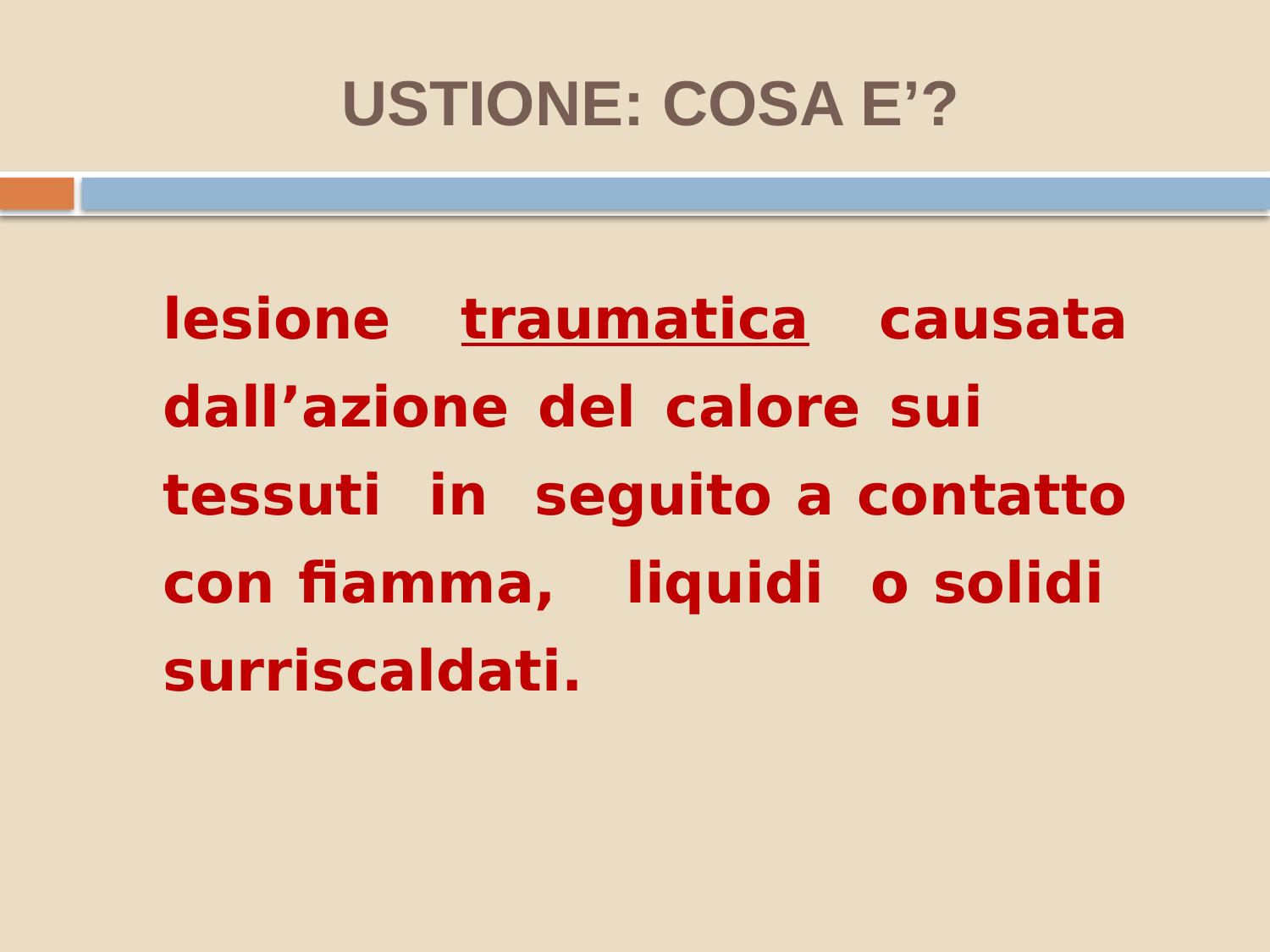

# USTIONE: COSA E’?
lesione traumatica causata dall’azione del calore sui      tessuti  in  seguito a contatto con fiamma,   liquidi  o solidi  surriscaldati.